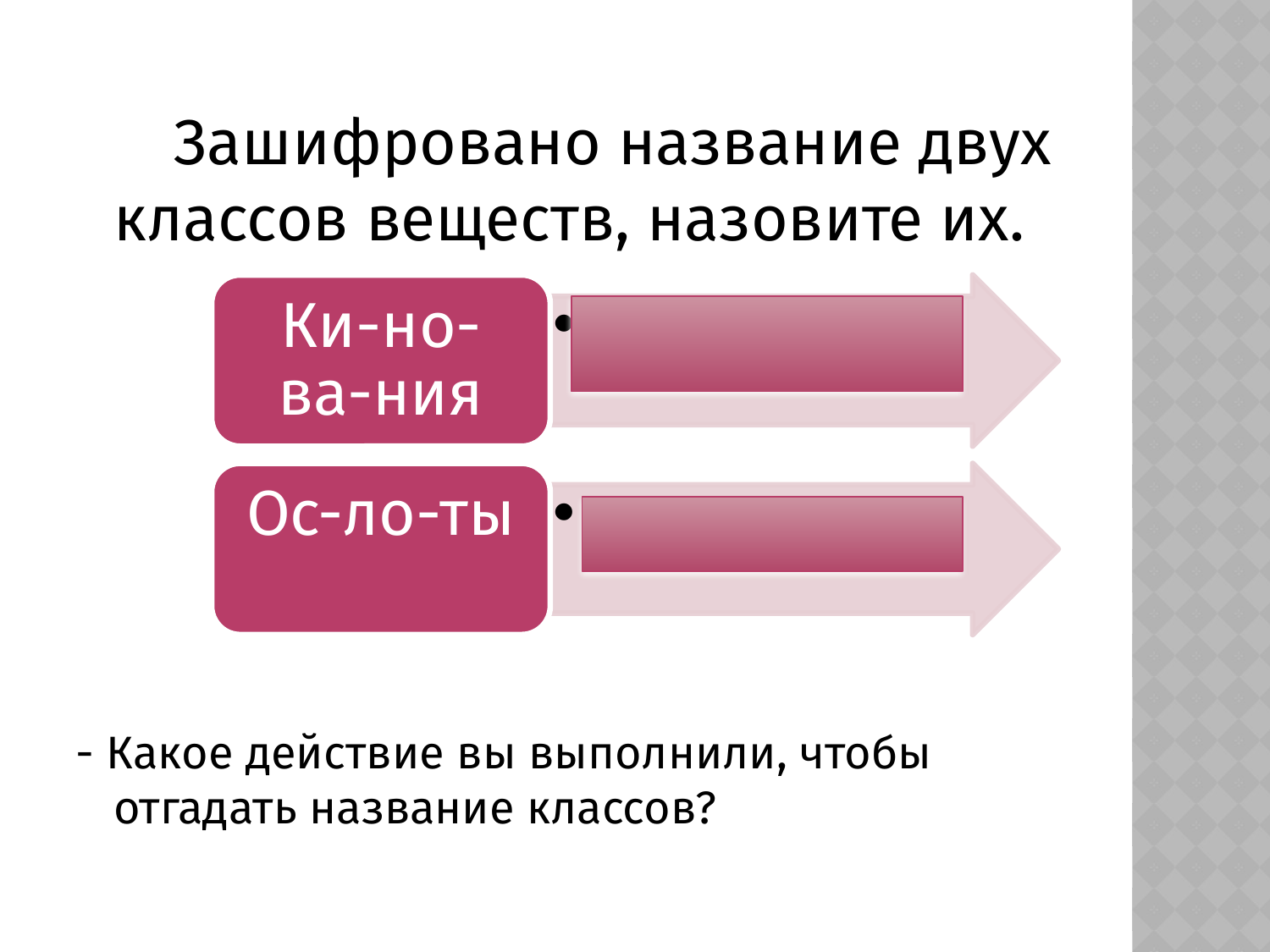

#
        Зашифровано название двух классов веществ, назовите их.

- Какое действие вы выполнили, чтобы отгадать название классов?
Основания
Ки-но-ва-ния
кислоты
Ос-ло-ты